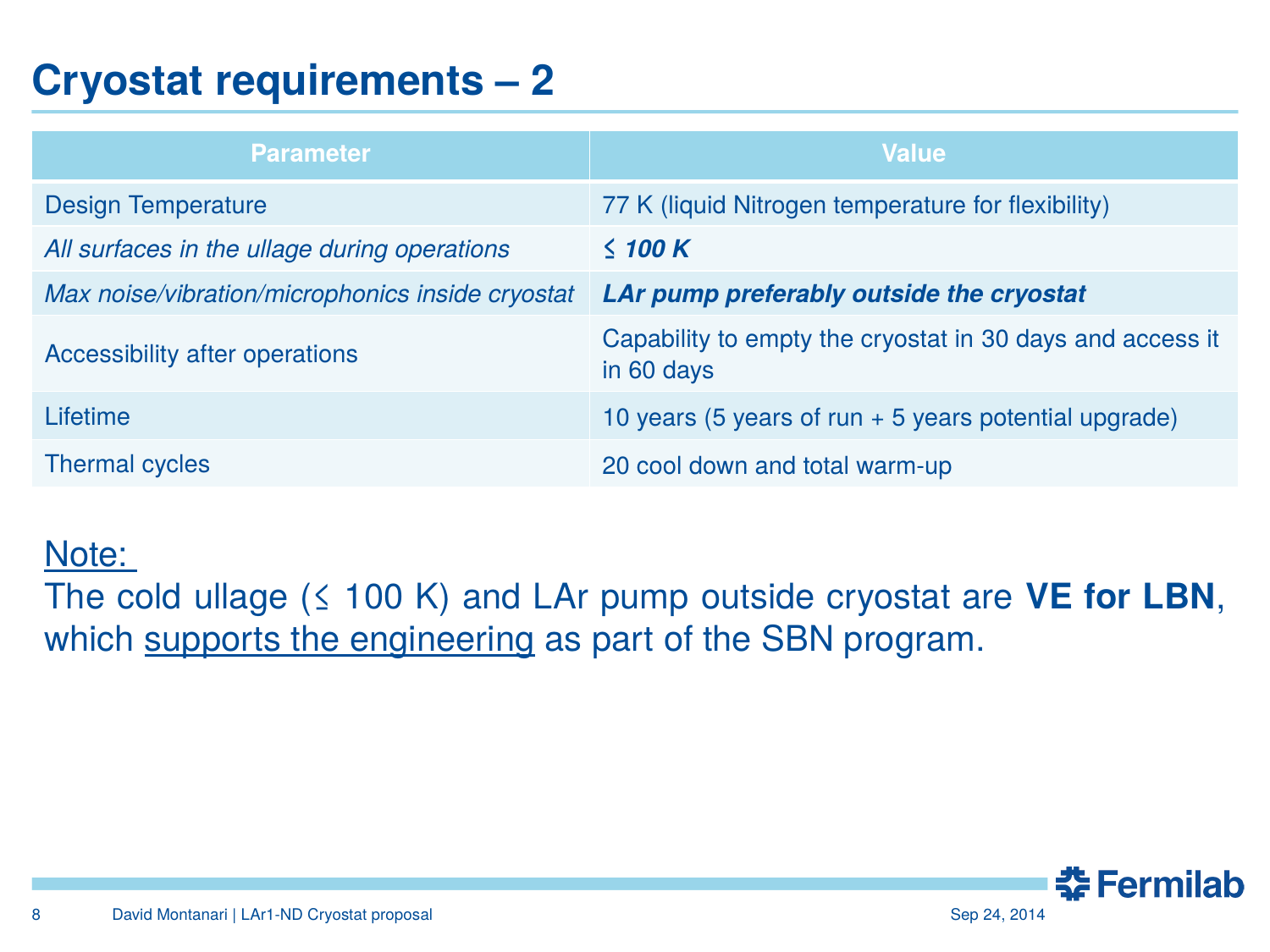

# Cryostat requirements – 2
| Parameter | Value |
| --- | --- |
| Design Temperature | 77 K (liquid Nitrogen temperature for flexibility) |
| All surfaces in the ullage during operations | ≤ 100 K |
| Max noise/vibration/microphonics inside cryostat | LAr pump preferably outside the cryostat |
| Accessibility after operations | Capability to empty the cryostat in 30 days and access it in 60 days |
| Lifetime | 10 years (5 years of run + 5 years potential upgrade) |
| Thermal cycles | 20 cool down and total warm-up |
Note:
The cold ullage (≤ 100 K) and LAr pump outside cryostat are VE for LBN, which supports the engineering as part of the SBN program.
8
David Montanari | LAr1-ND Cryostat proposal
Sep 24, 2014